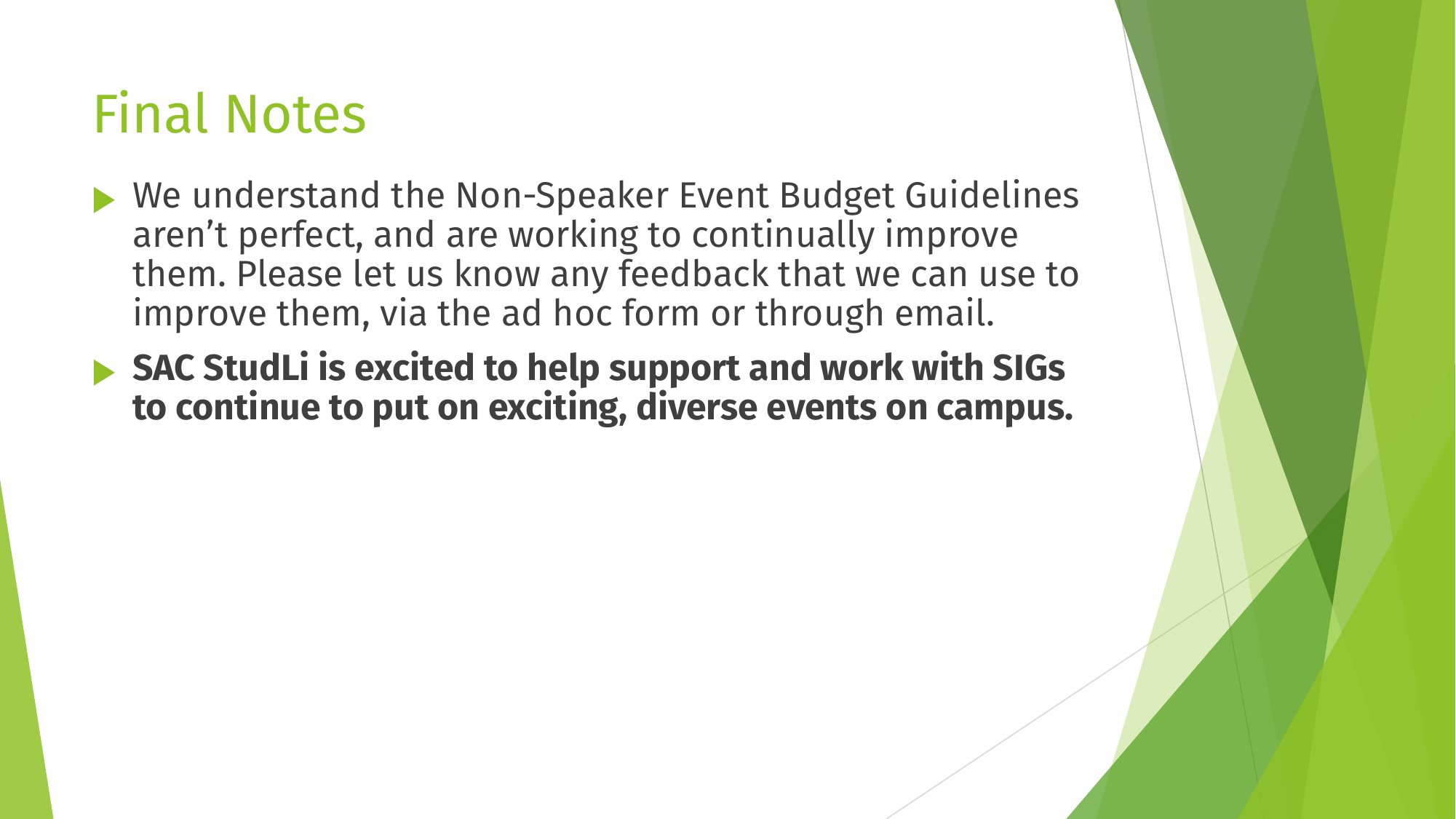

# Final Notes
We understand the Non-Speaker Event Budget Guidelines aren’t perfect, and are working to continually improve them. Please let us know any feedback that we can use to improve them, via the ad hoc form or through email.
SAC StudLi is excited to help support and work with SIGs to continue to put on exciting, diverse events on campus.